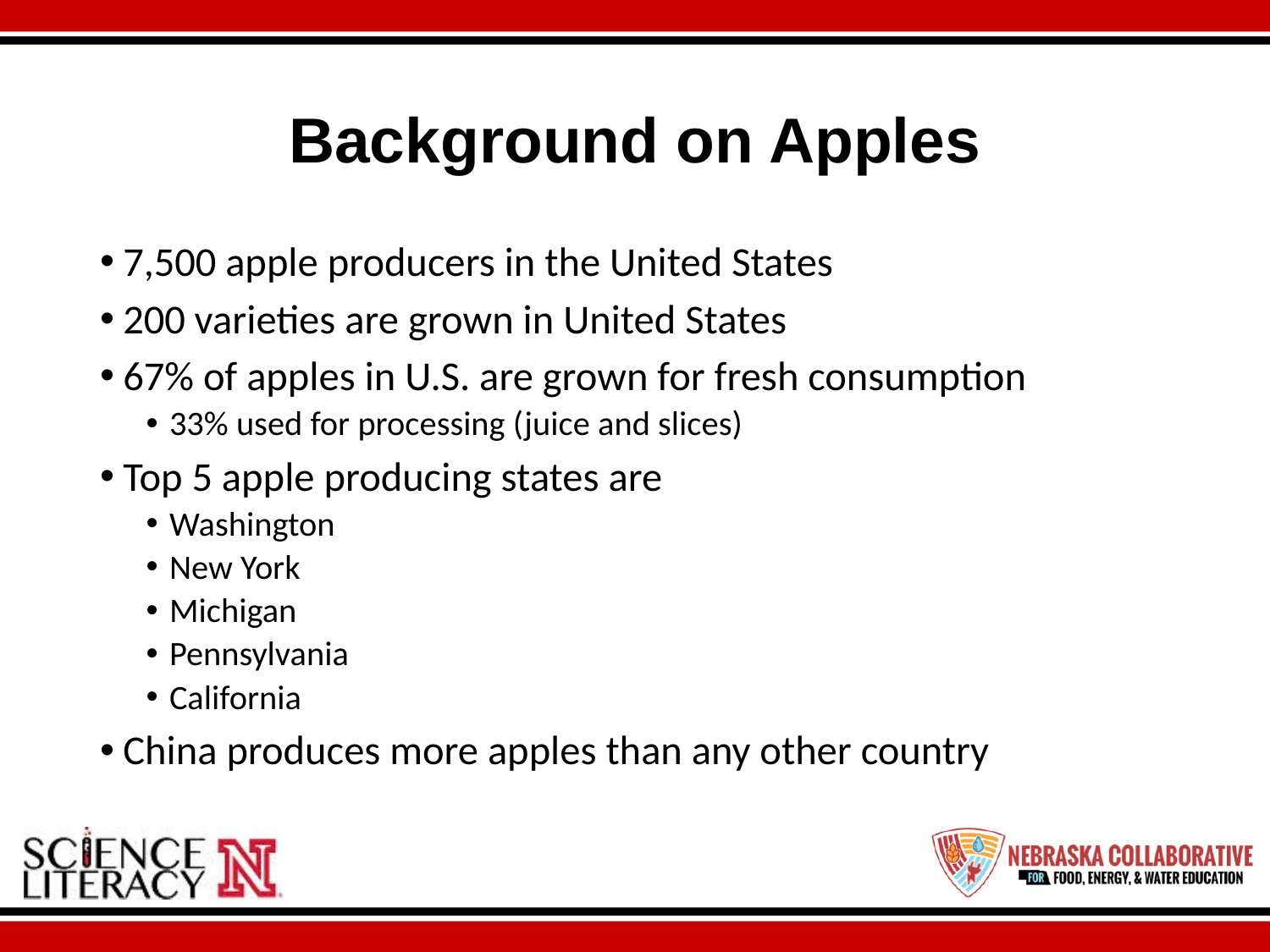

# Background on Apples
7,500 apple producers in the United States
200 varieties are grown in United States
67% of apples in U.S. are grown for fresh consumption
33% used for processing (juice and slices)
Top 5 apple producing states are
Washington
New York
Michigan
Pennsylvania
California
China produces more apples than any other country